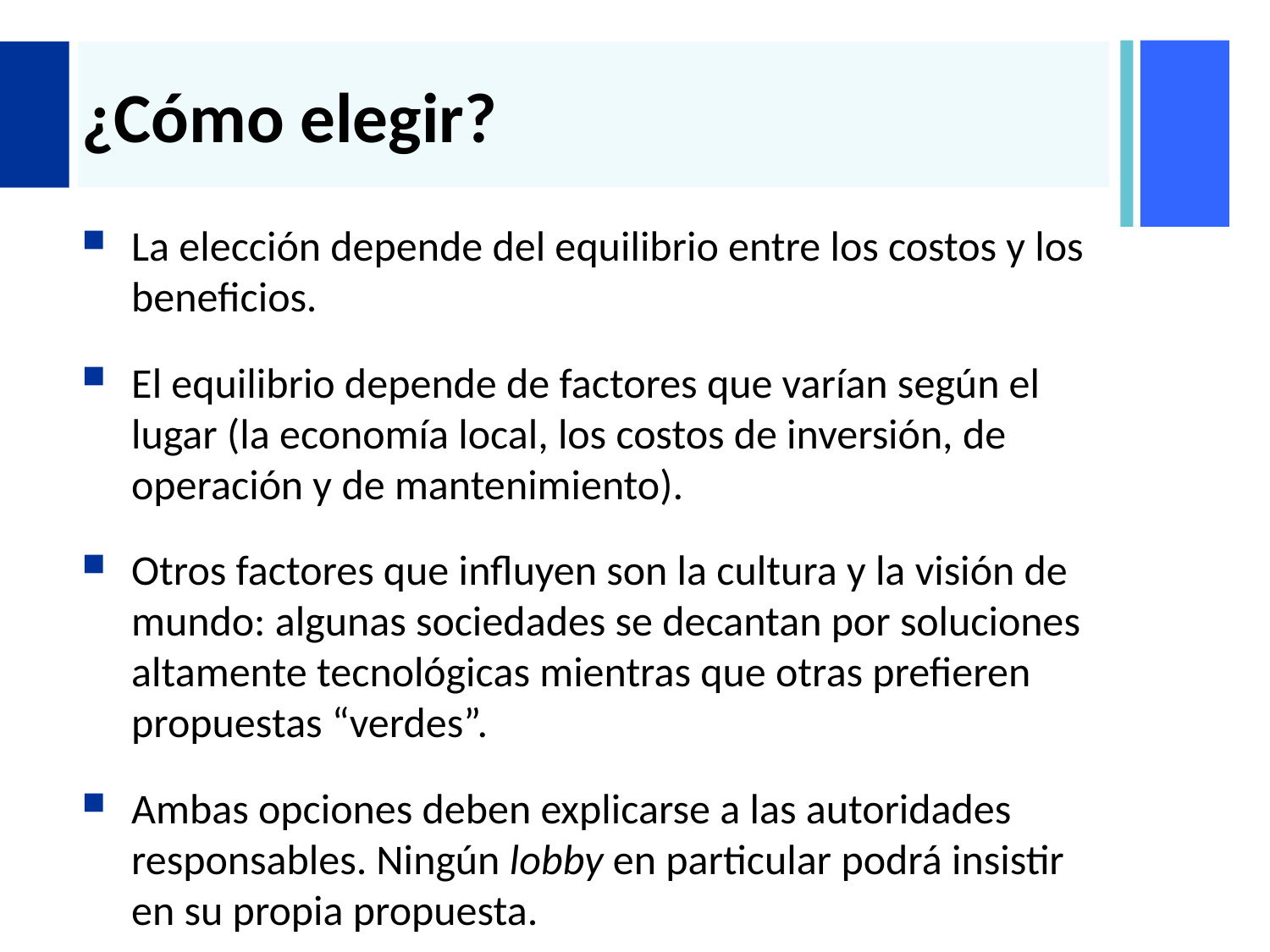

# ¿Cómo elegir?
La elección depende del equilibrio entre los costos y los beneficios.
El equilibrio depende de factores que varían según el lugar (la economía local, los costos de inversión, de operación y de mantenimiento).
Otros factores que influyen son la cultura y la visión de mundo: algunas sociedades se decantan por soluciones altamente tecnológicas mientras que otras prefieren propuestas “verdes”.
Ambas opciones deben explicarse a las autoridades responsables. Ningún lobby en particular podrá insistir en su propia propuesta.